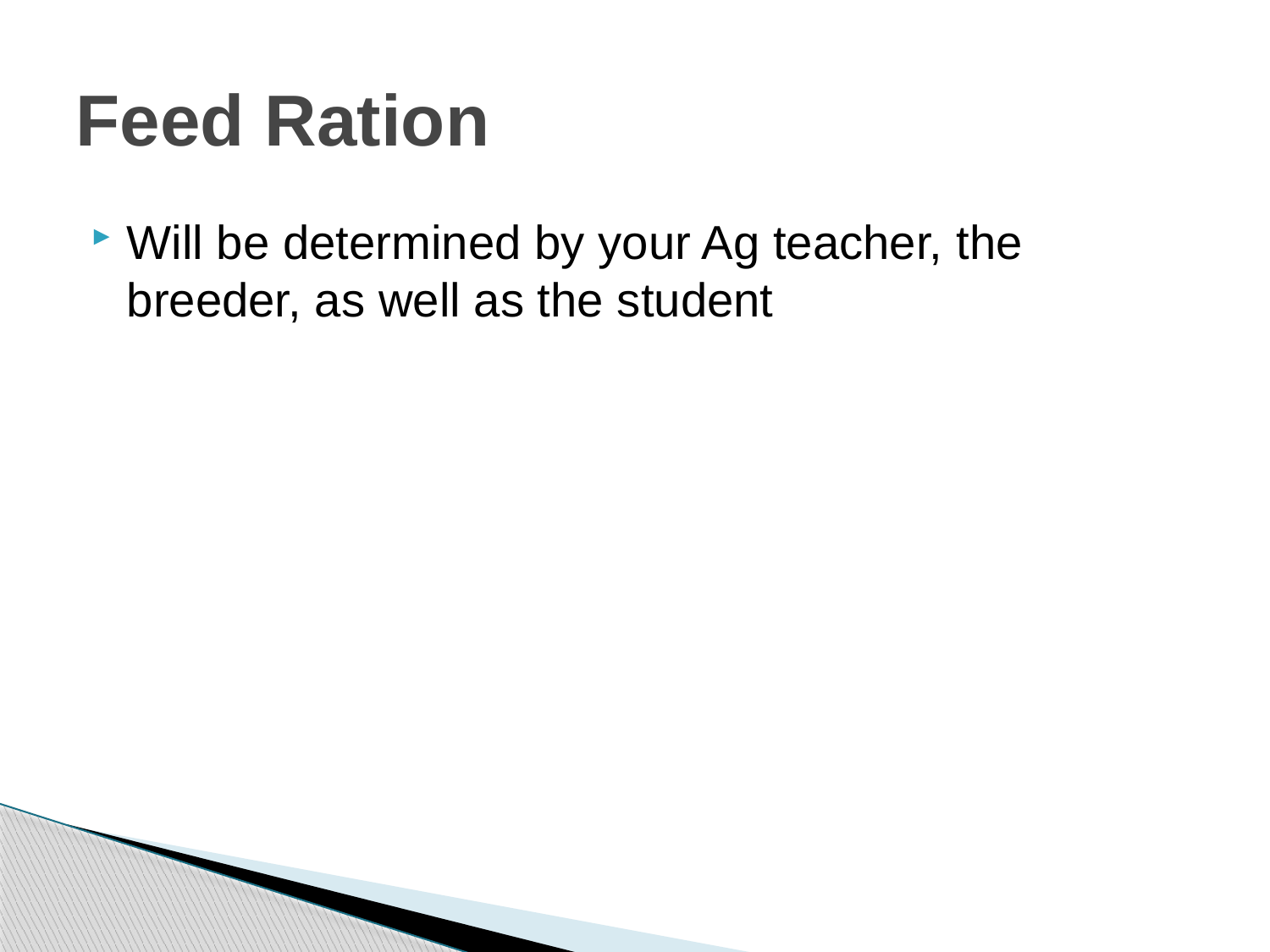

# Feed Ration
Will be determined by your Ag teacher, the breeder, as well as the student